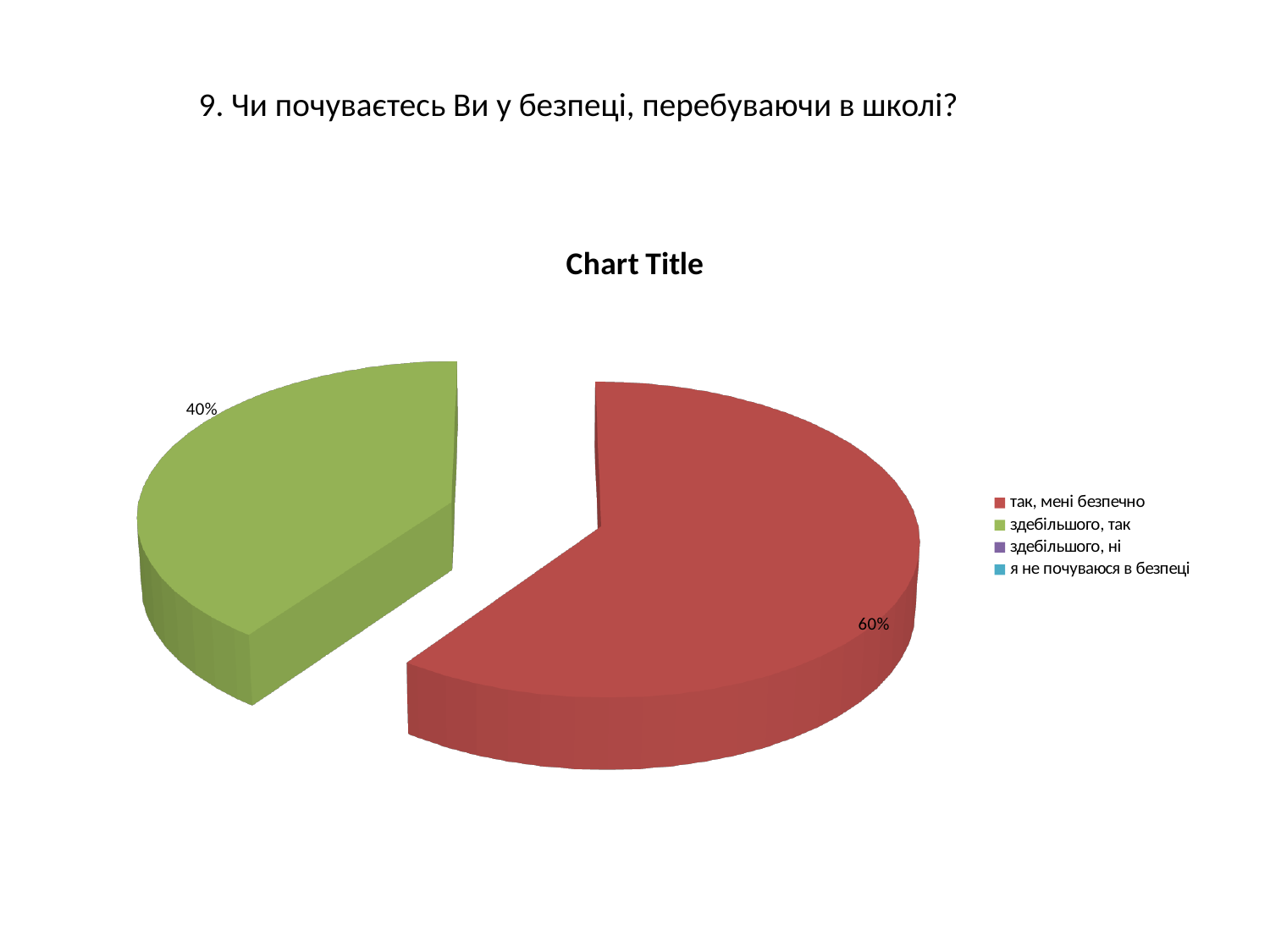

# 9. Чи почуваєтесь Ви у безпеці, перебуваючи в школі?

[unsupported chart]